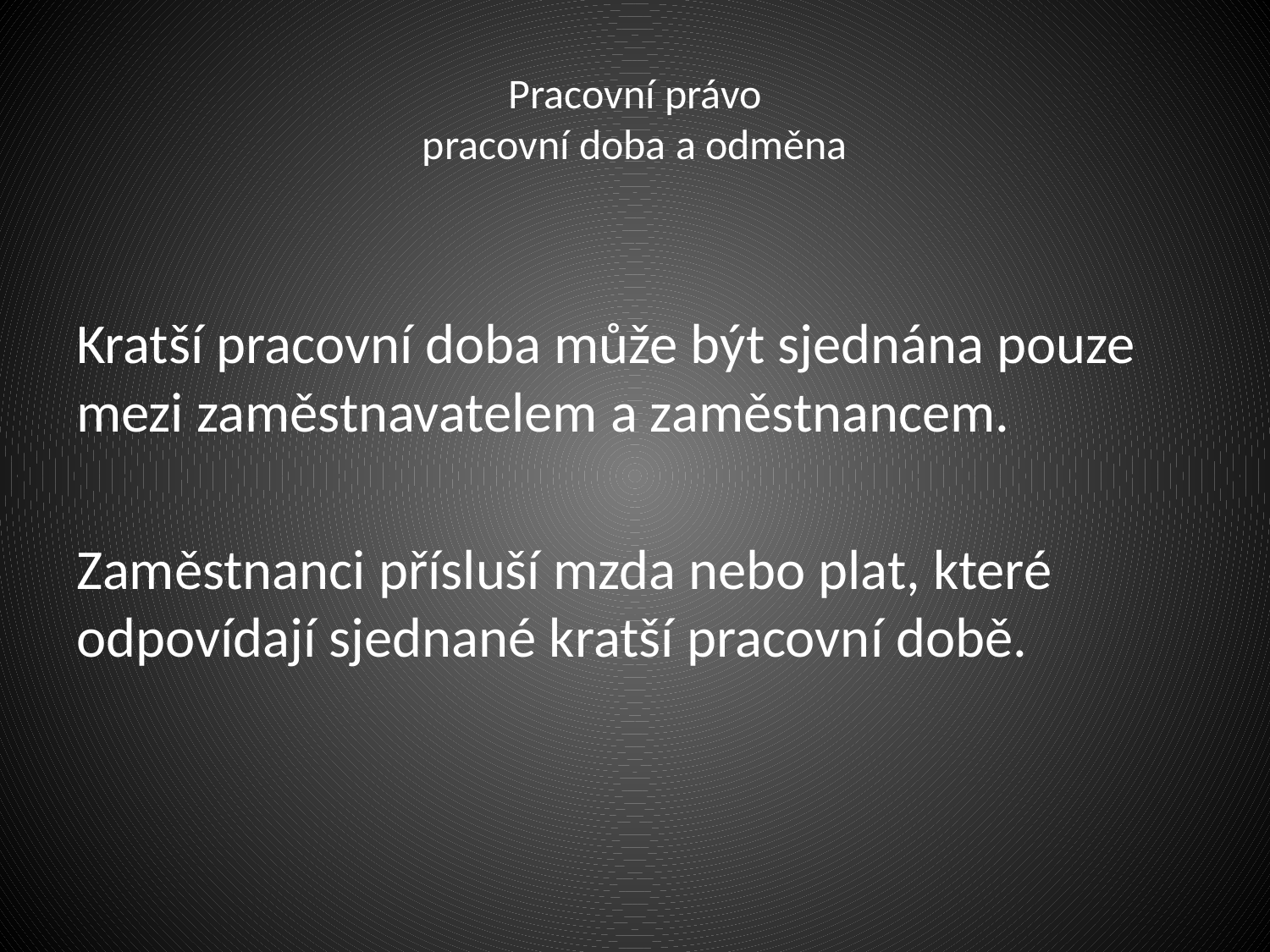

# Pracovní právo pracovní doba a odměna

Kratší pracovní doba může být sjednána pouze mezi zaměstnavatelem a zaměstnancem.

Zaměstnanci přísluší mzda nebo plat, které odpovídají sjednané kratší pracovní době.